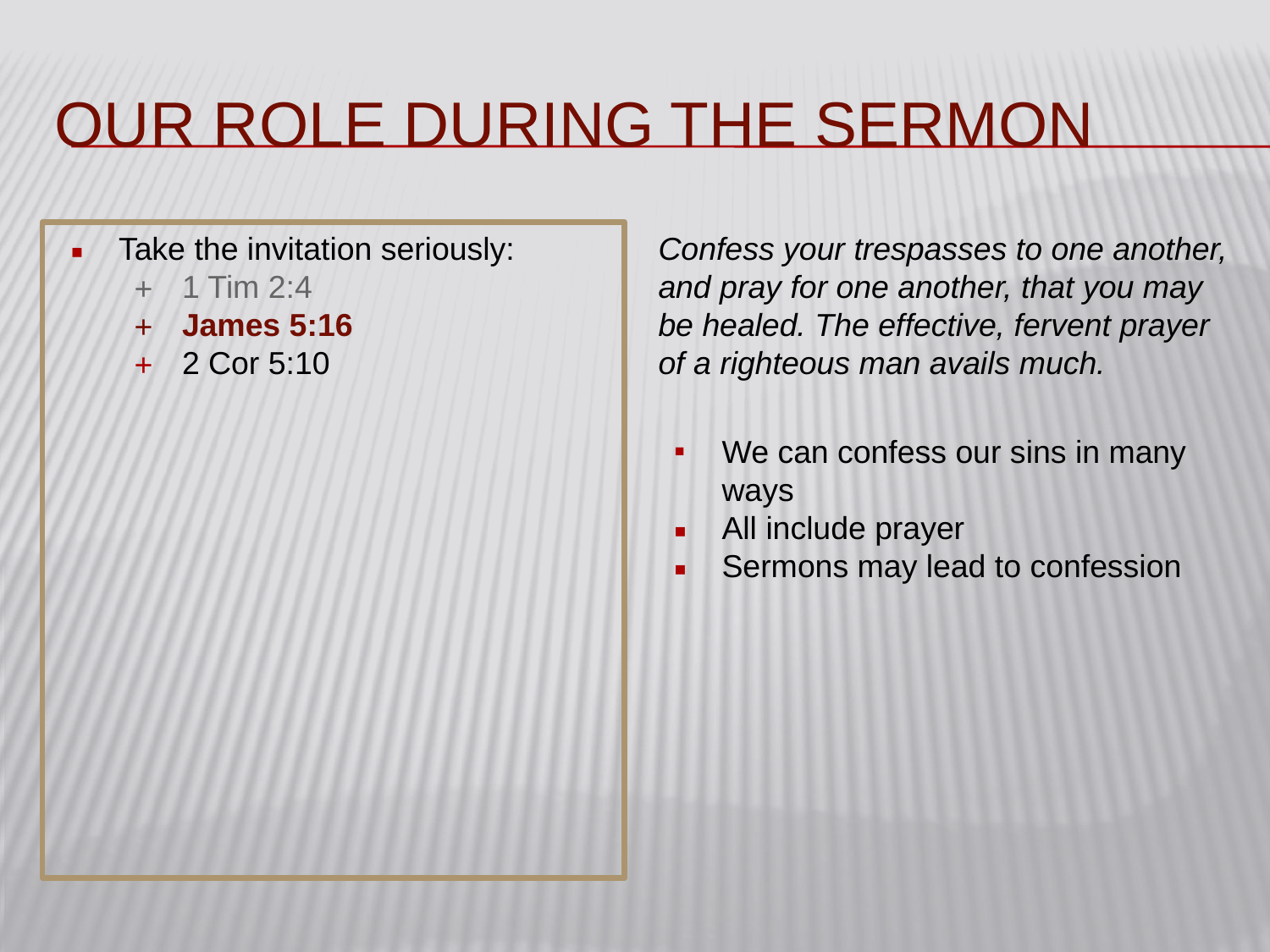

# OUR ROLE DURING THE SERMON
Take the invitation seriously:
1 Tim 2:4
James 5:16
2 Cor 5:10

Confess your trespasses to one another, and pray for one another, that you may be healed. The effective, fervent prayer of a righteous man avails much.

We can confess our sins in many ways
All include prayer
Sermons may lead to confession